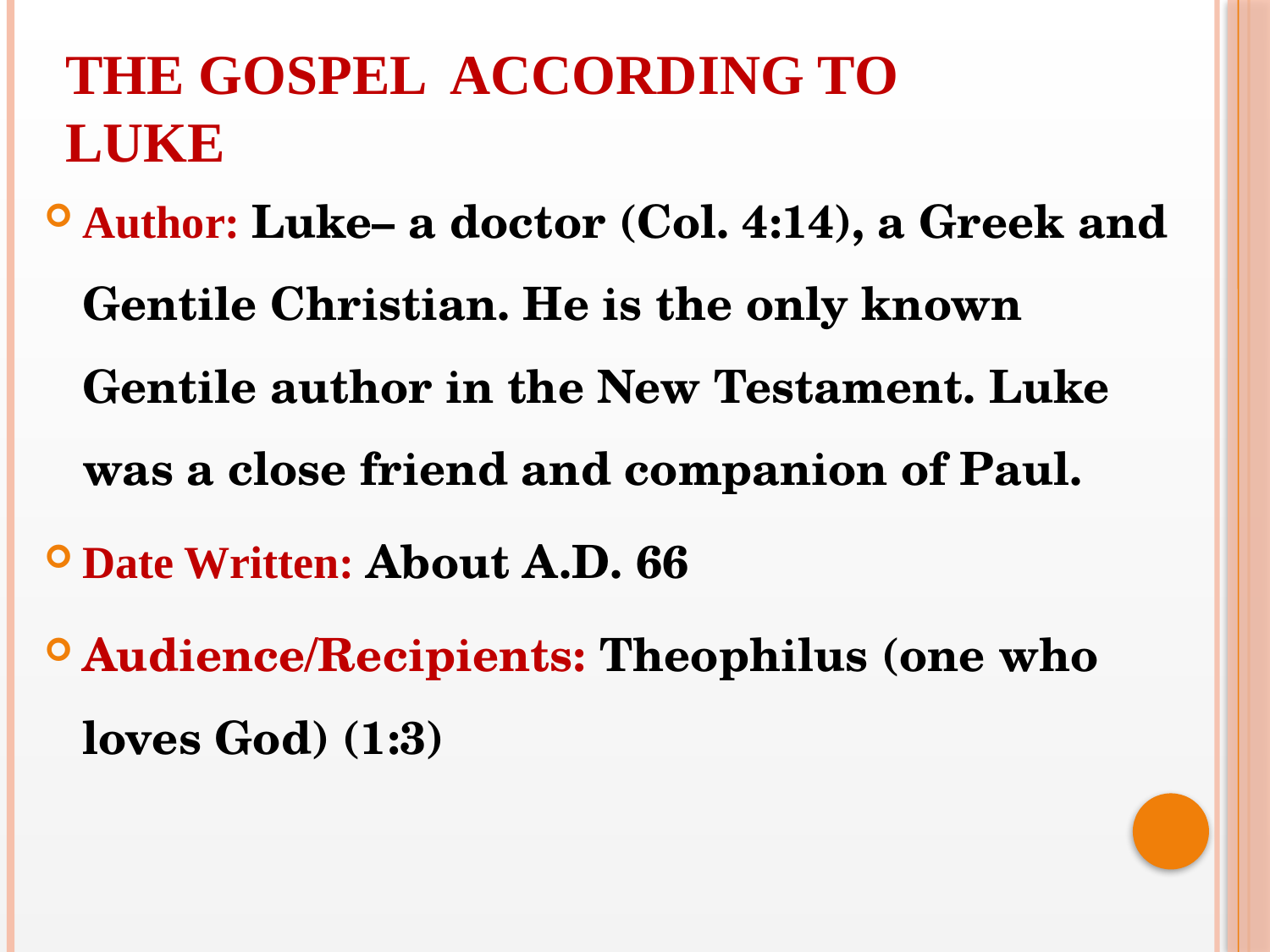

THE GOSPEL  ACCORDING TO
LUKE
Author: Luke– a doctor (Col. 4:14), a Greek and Gentile Christian. He is the only known Gentile author in the New Testament. Luke was a close friend and companion of Paul.
Date Written: About A.D. 66
Audience/Recipients: Theophilus (one who loves God) (1:3)